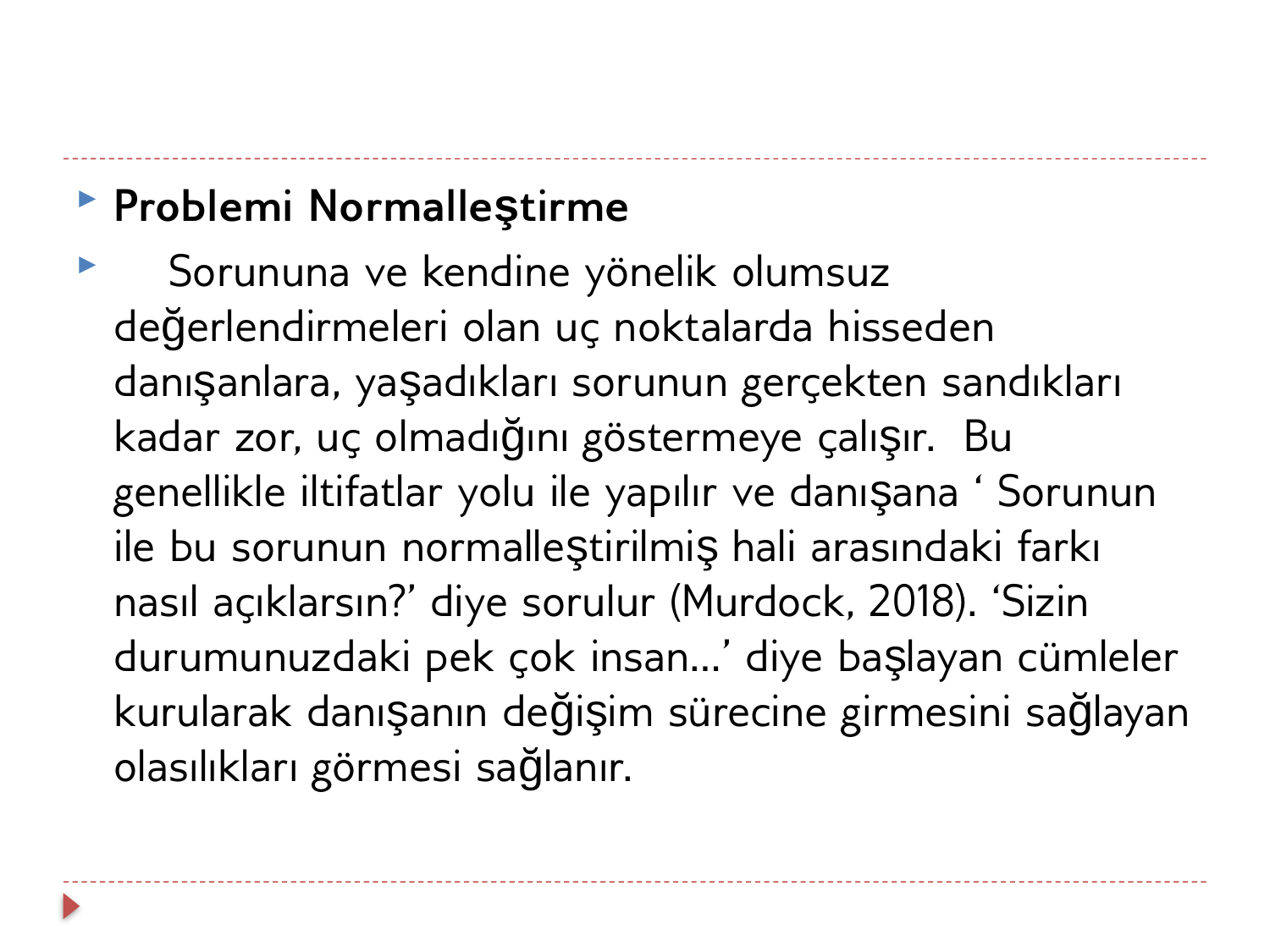

#
Problemi Normalleştirme
    Sorununa ve kendine yönelik olumsuz değerlendirmeleri olan uç noktalarda hisseden danışanlara, yaşadıkları sorunun gerçekten sandıkları kadar zor, uç olmadığını göstermeye çalışır.  Bu genellikle iltifatlar yolu ile yapılır ve danışana ‘ Sorunun ile bu sorunun normalleştirilmiş hali arasındaki farkı nasıl açıklarsın?’ diye sorulur (Murdock, 2018). ‘Sizin durumunuzdaki pek çok insan…’ diye başlayan cümleler kurularak danışanın değişim sürecine girmesini sağlayan olasılıkları görmesi sağlanır.